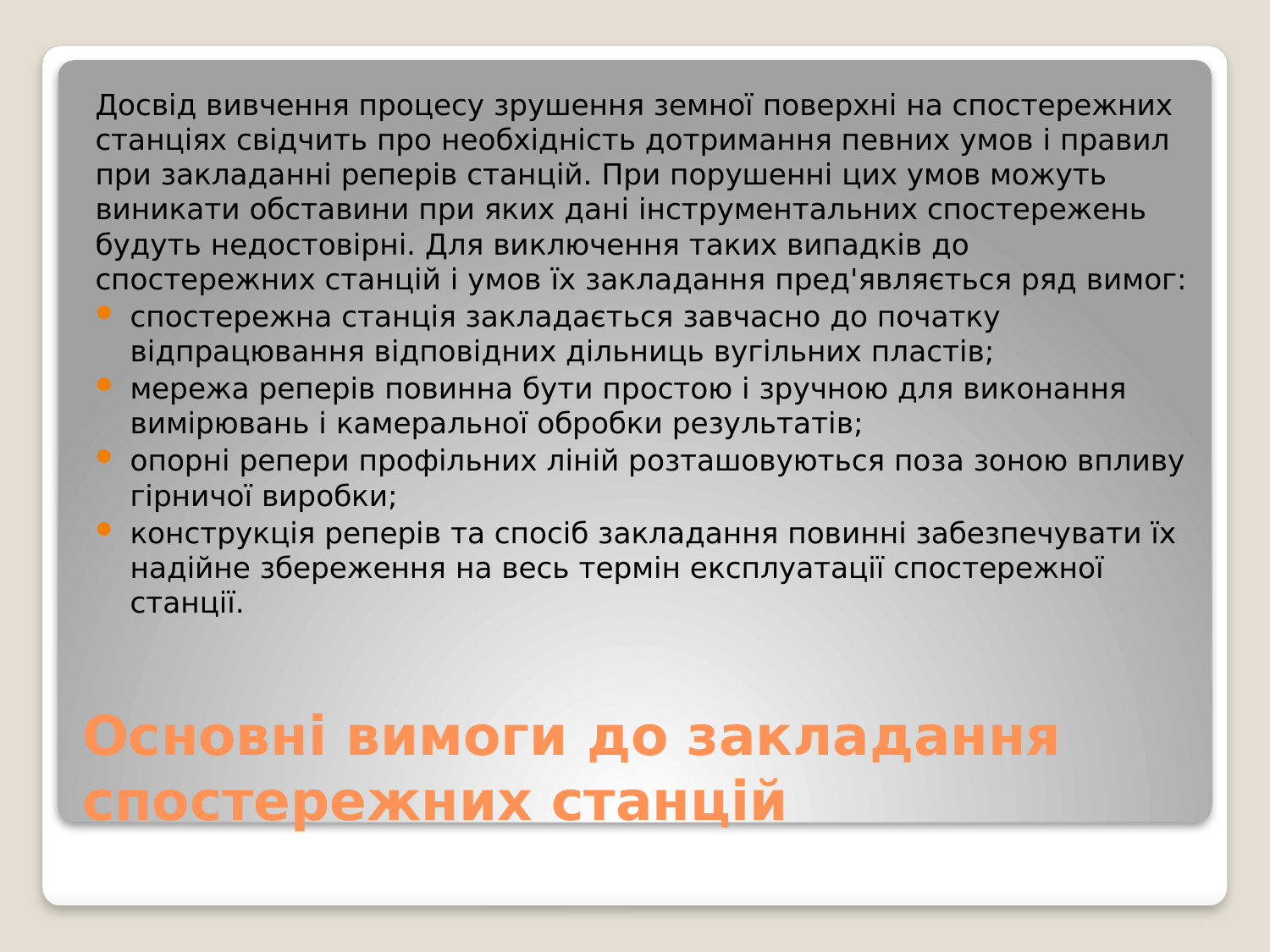

Досвід вивчення процесу зрушення земної поверхні на спостережних станціях свідчить про необхідність дотримання певних умов і правил при закладанні реперів станцій. При порушенні цих умов можуть виникати обставини при яких дані інструментальних спостережень будуть недостовірні. Для виключення таких випадків до спостережних станцій і умов їх закладання пред'являється ряд вимог:
спостережна станція закладається завчасно до початку відпрацювання відповідних дільниць вугільних пластів;
мережа реперів повинна бути простою і зручною для виконання вимірювань і камеральної обробки результатів;
опорні репери профільних ліній розташовуються поза зоною впливу гірничої виробки;
конструкція реперів та спосіб закладання повинні забезпечувати їх надійне збереження на весь термін експлуатації спостережної станції.

# Основні вимоги до закладання спостережних станцій